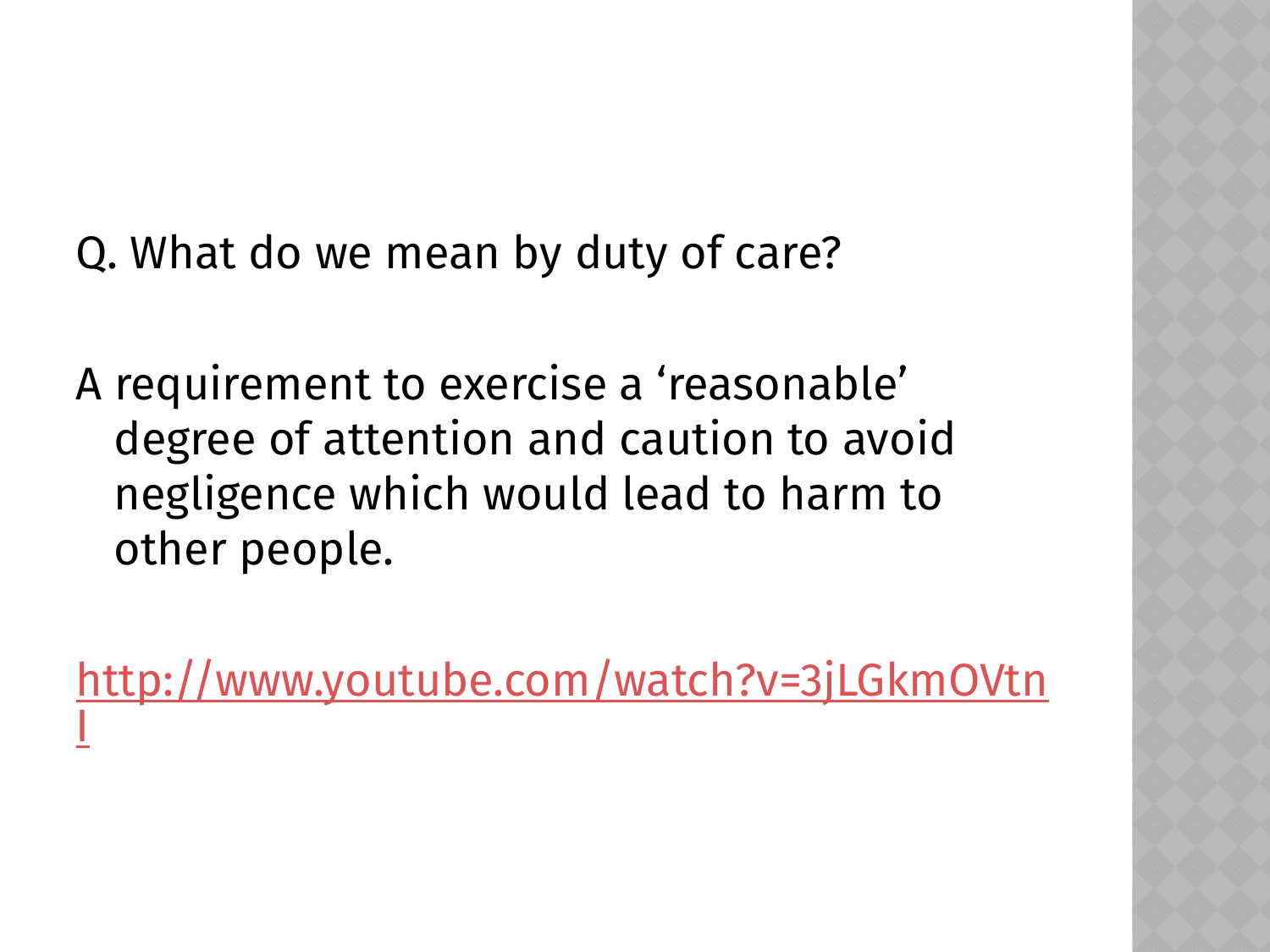

#
Q. What do we mean by duty of care?

A requirement to exercise a ‘reasonable’ degree of attention and caution to avoid negligence which would lead to harm to other people.

http://www.youtube.com/watch?v=3jLGkmOVtnI